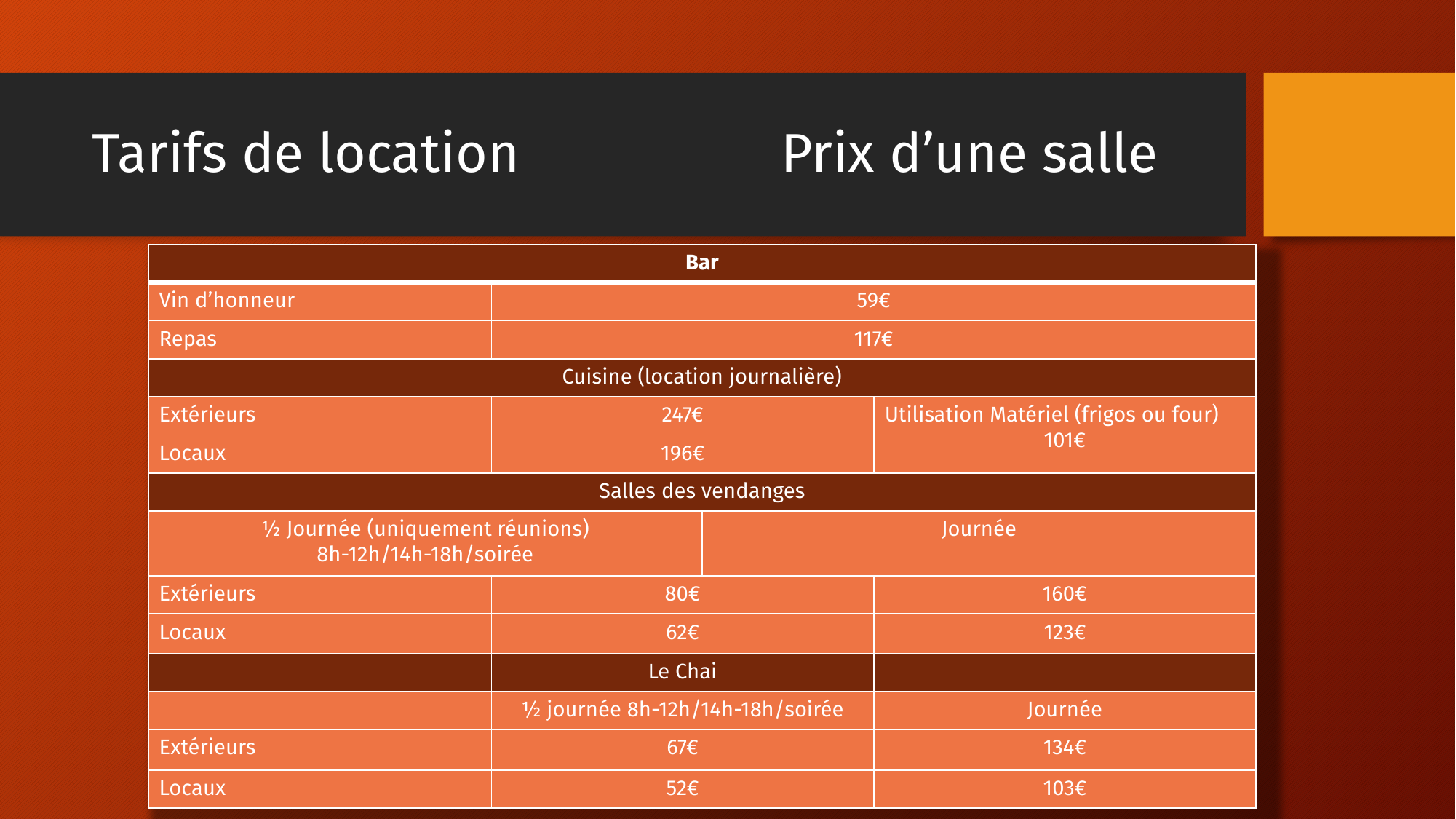

# Tarifs de location                  Prix d’une salle
| Bar |  |  |  |
| --- | --- | --- | --- |
| Vin d’honneur | 59€ |  |  |
| Repas | 117€ |  |  |
| Cuisine (location journalière) |  |  |  |
| Extérieurs | 247€ |  | Utilisation Matériel (frigos ou four) 101€ |
| Locaux | 196€ |  |  |
| Salles des vendanges |  |  |  |
| ½ Journée (uniquement réunions) 8h-12h/14h-18h/soirée |  | Journée |  |
| Extérieurs | 80€ |  | 160€ |
| Locaux | 62€ |  | 123€ |
|  | Le Chai |  |  |
|  | ½ journée 8h-12h/14h-18h/soirée |  | Journée |
| Extérieurs | 67€ |  | 134€ |
| Locaux | 52€ |  | 103€ |